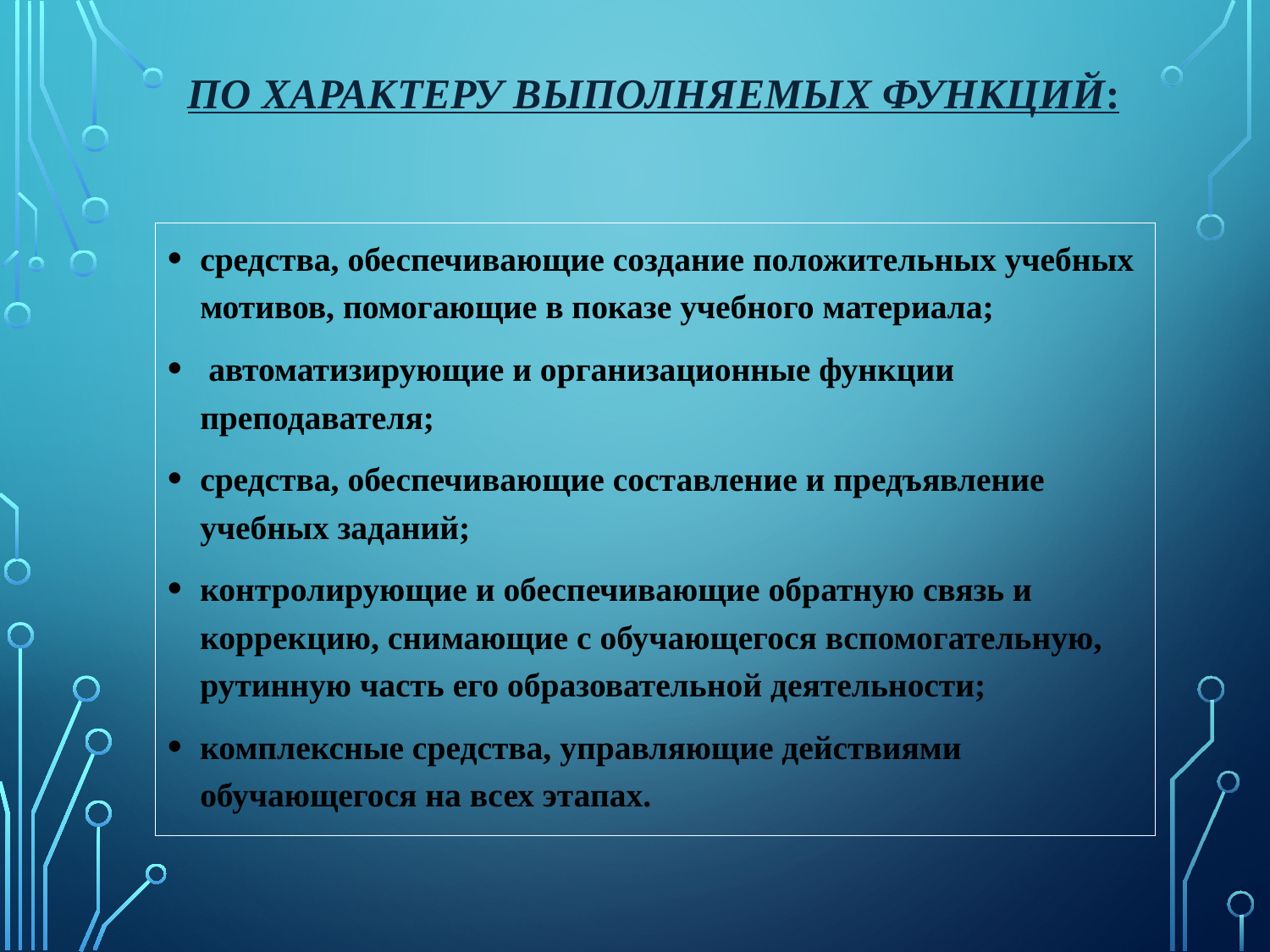

# По характеру выполняемых функций:
средства, обеспечивающие создание положительных учебных мотивов, помогающие в показе учебного материала;
 автоматизирующие и организационные функции преподавателя;
средства, обеспечивающие составление и предъявление учебных заданий;
контролирующие и обеспечивающие обратную связь и коррекцию, снимающие с обучающегося вспомогательную, рутинную часть его образовательной деятельности;
комплексные средства, управляющие действиями обучающегося на всех этапах.